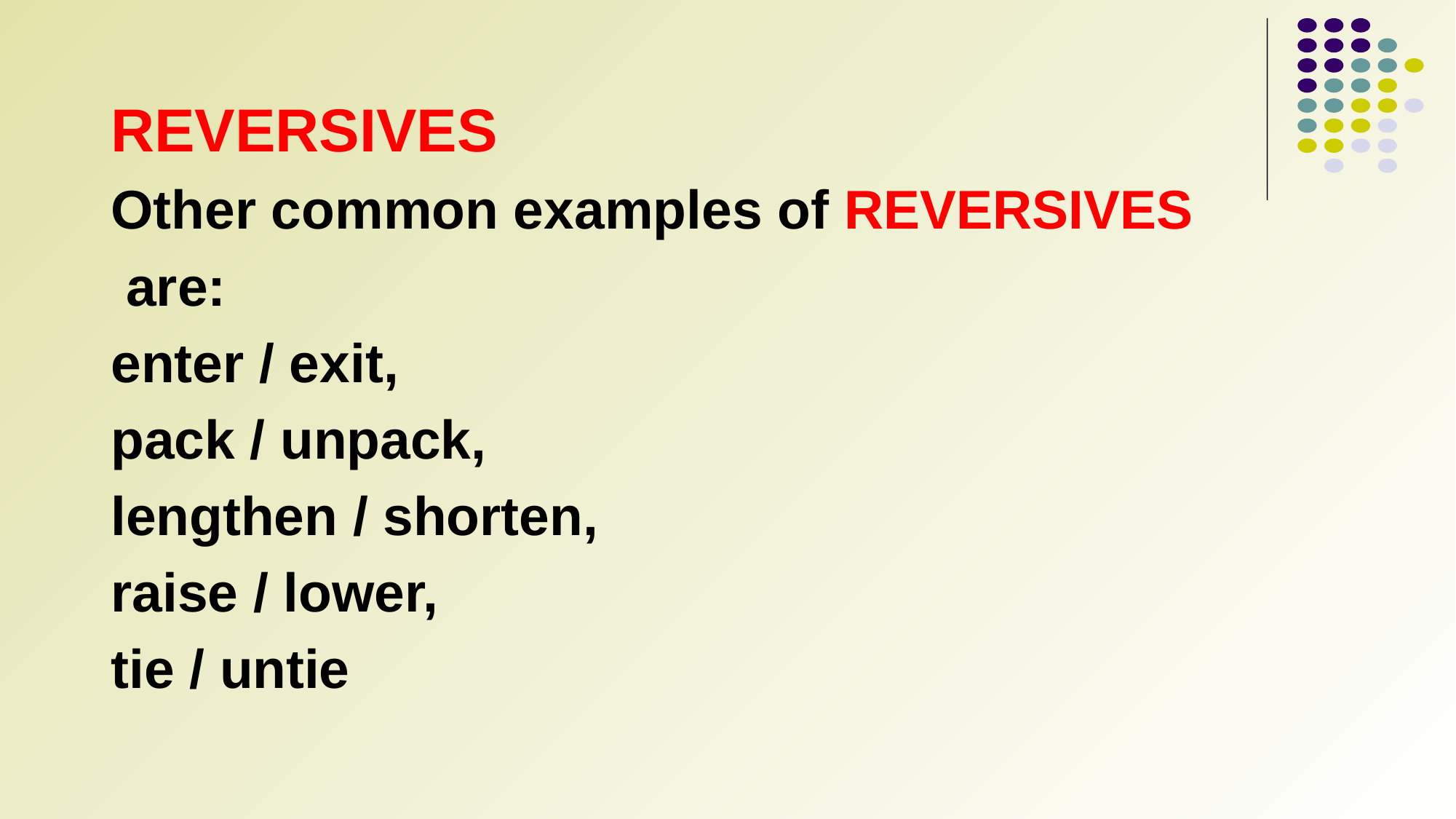

# REVERSIVES
Other common examples of REVERSIVES
 are:
enter / exit,
pack / unpack,
lengthen / shorten,
raise / lower,
tie / untie